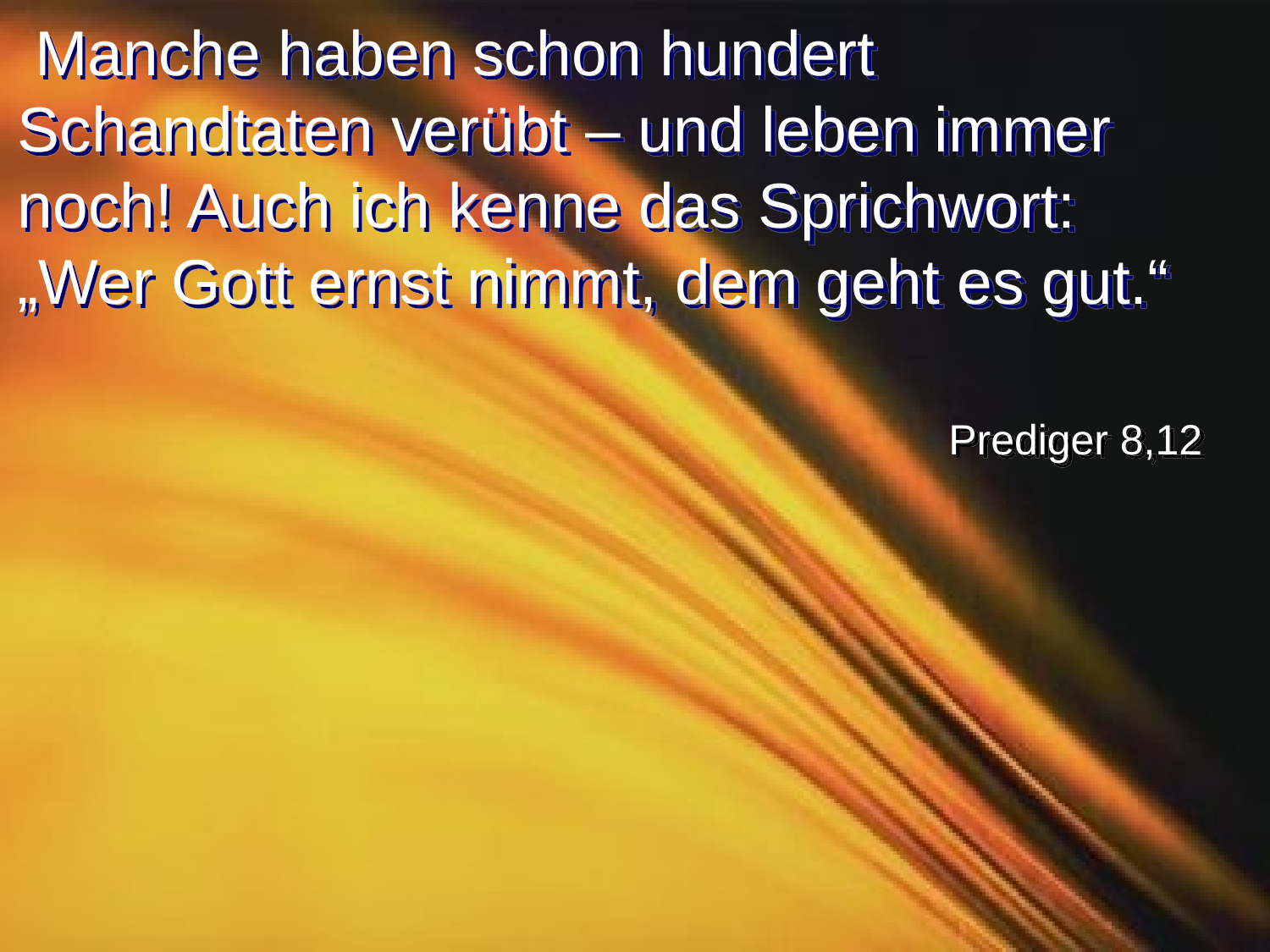

# Manche haben schon hundert Schandtaten verübt – und leben immer noch! Auch ich kenne das Sprichwort: „Wer Gott ernst nimmt, dem geht es gut.“
Prediger 8,12